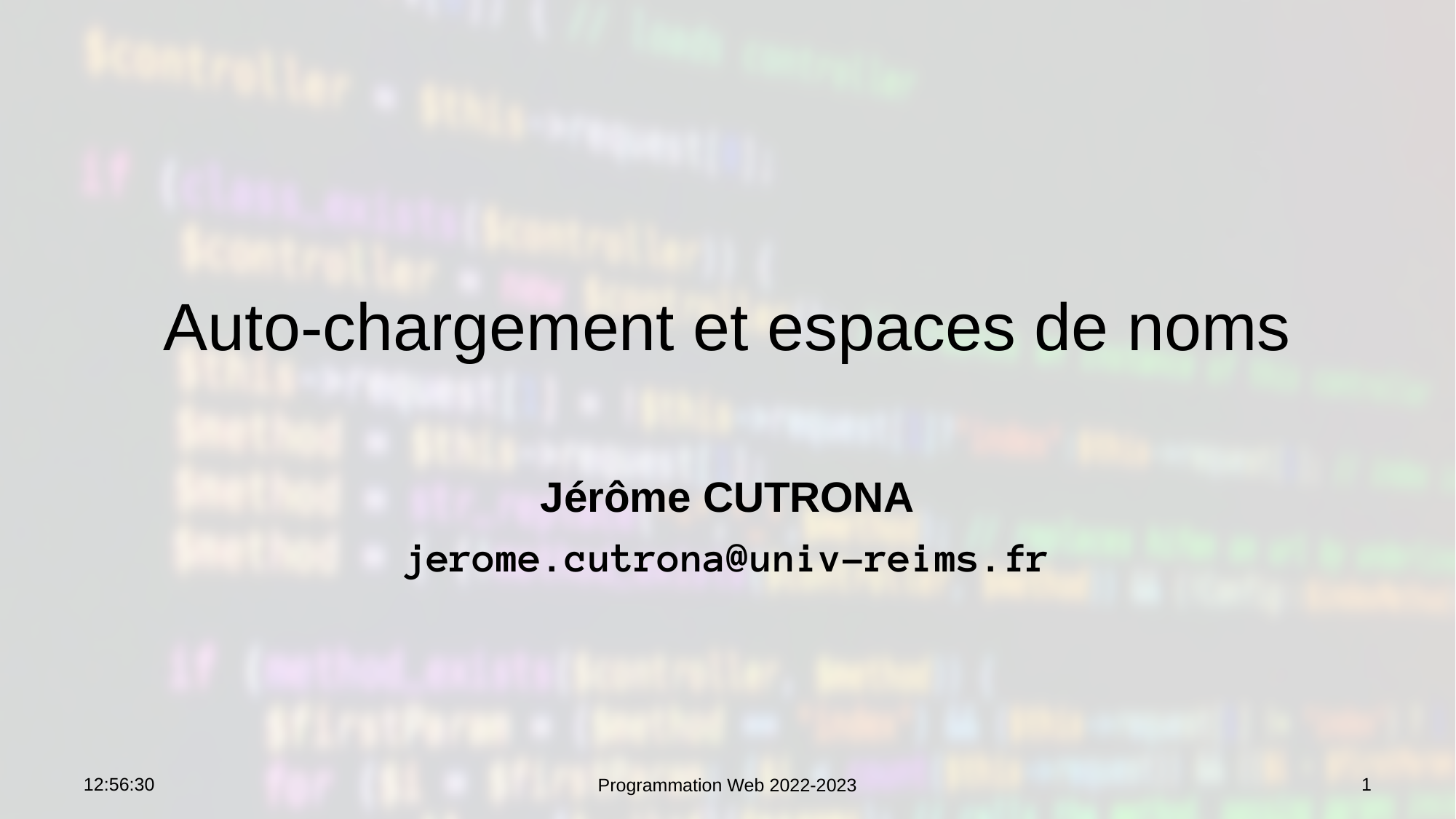

# Auto-chargement et espaces de noms
Jérôme CUTRONA
jerome.cutrona@univ-reims.fr
12:56:30
1
Programmation Web 2022-2023